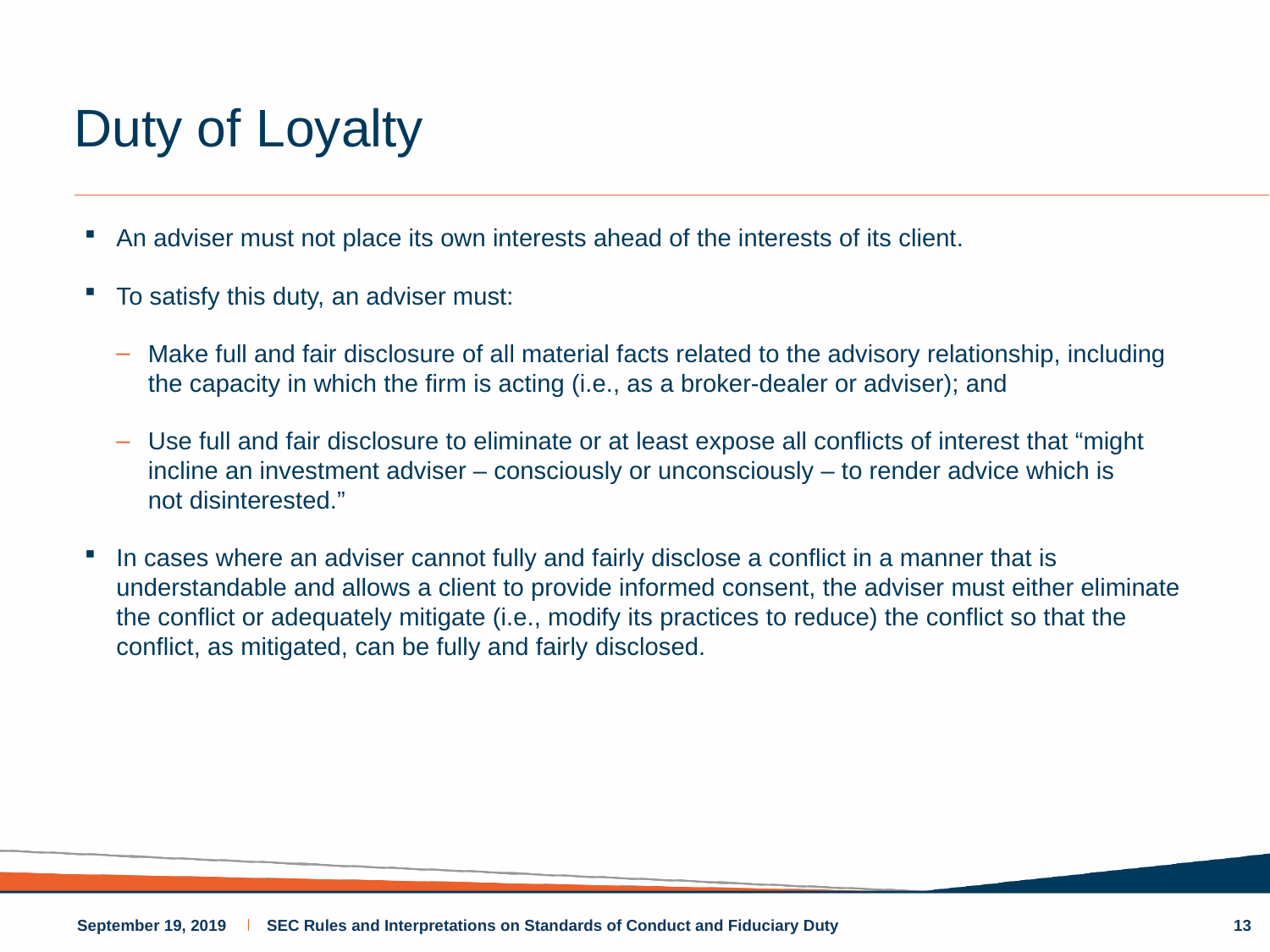

# Duty of Loyalty
An adviser must not place its own interests ahead of the interests of its client.
To satisfy this duty, an adviser must:
Make full and fair disclosure of all material facts related to the advisory relationship, including the capacity in which the firm is acting (i.e., as a broker-dealer or adviser); and
Use full and fair disclosure to eliminate or at least expose all conflicts of interest that “might incline an investment adviser – consciously or unconsciously – to render advice which is not disinterested.”
In cases where an adviser cannot fully and fairly disclose a conflict in a manner that is understandable and allows a client to provide informed consent, the adviser must either eliminate the conflict or adequately mitigate (i.e., modify its practices to reduce) the conflict so that the conflict, as mitigated, can be fully and fairly disclosed.
13
September 19, 2019
SEC Rules and Interpretations on Standards of Conduct and Fiduciary Duty